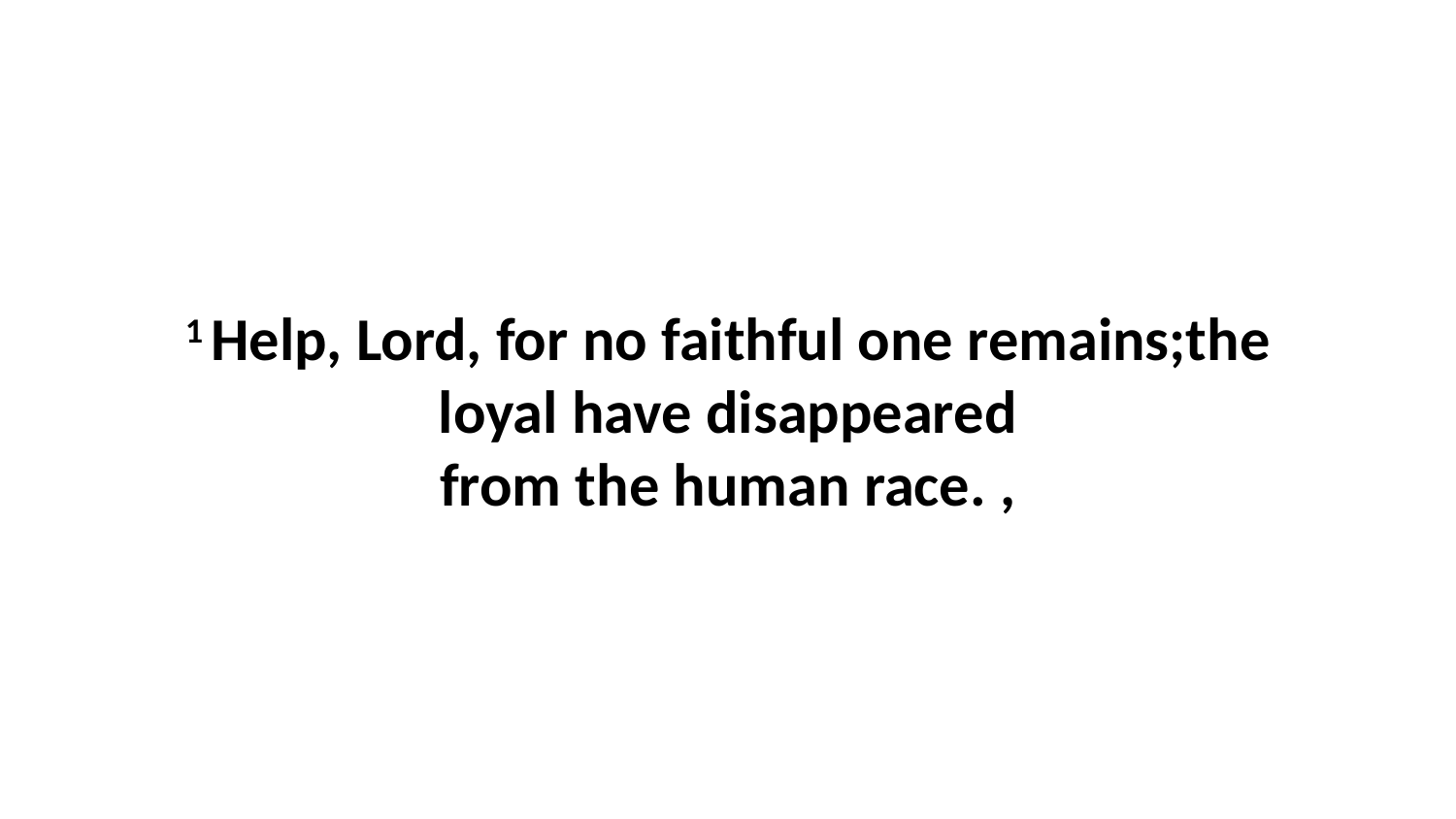

1 Help, Lord, for no faithful one remains;the loyal have disappeared from the human race. ,